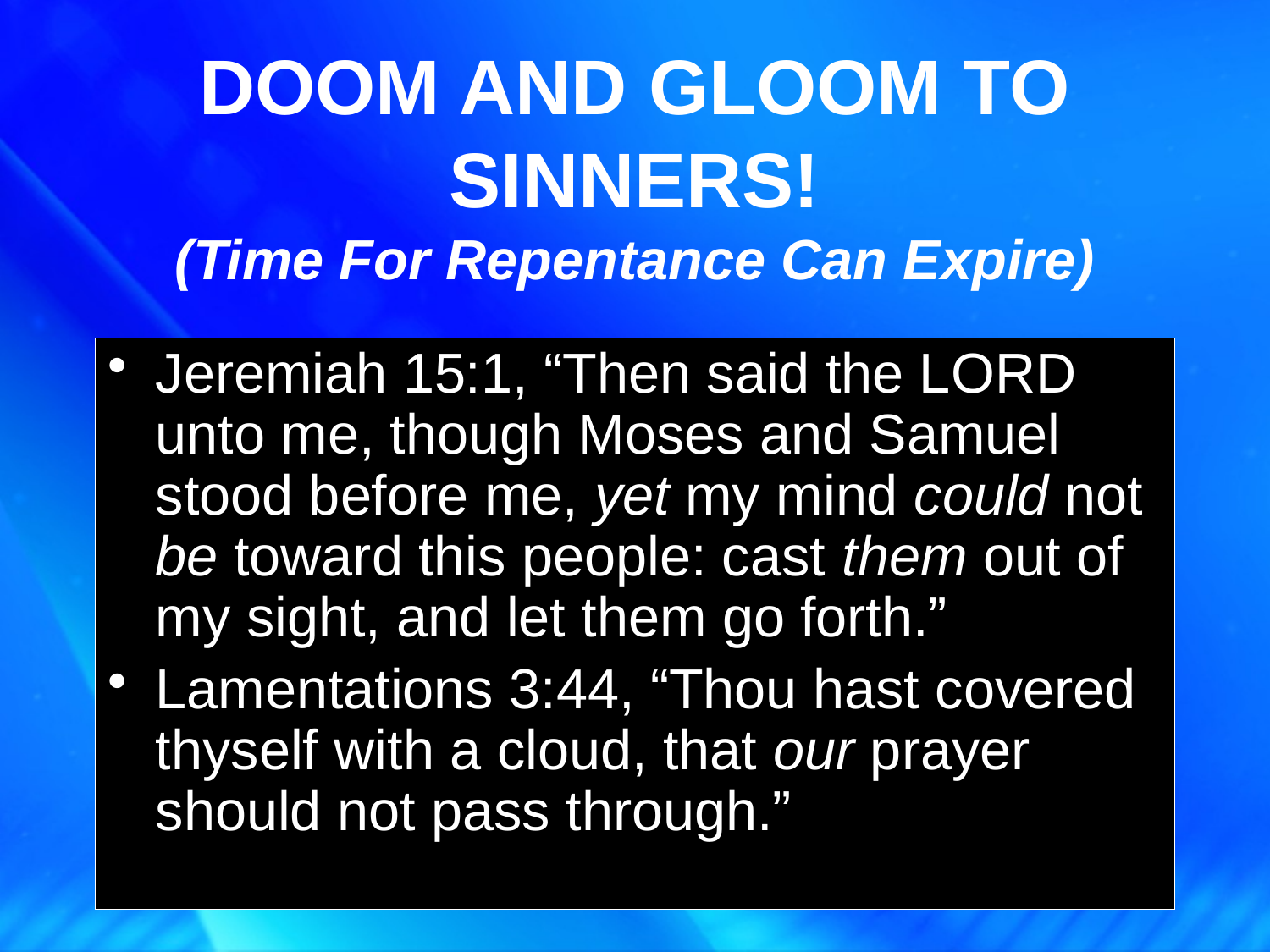

# DOOM AND GLOOM TO SINNERS! (Time For Repentance Can Expire)
Jeremiah 15:1, “Then said the LORD unto me, though Moses and Samuel stood before me, yet my mind could not be toward this people: cast them out of my sight, and let them go forth.”
Lamentations 3:44, “Thou hast covered thyself with a cloud, that our prayer should not pass through.”
18